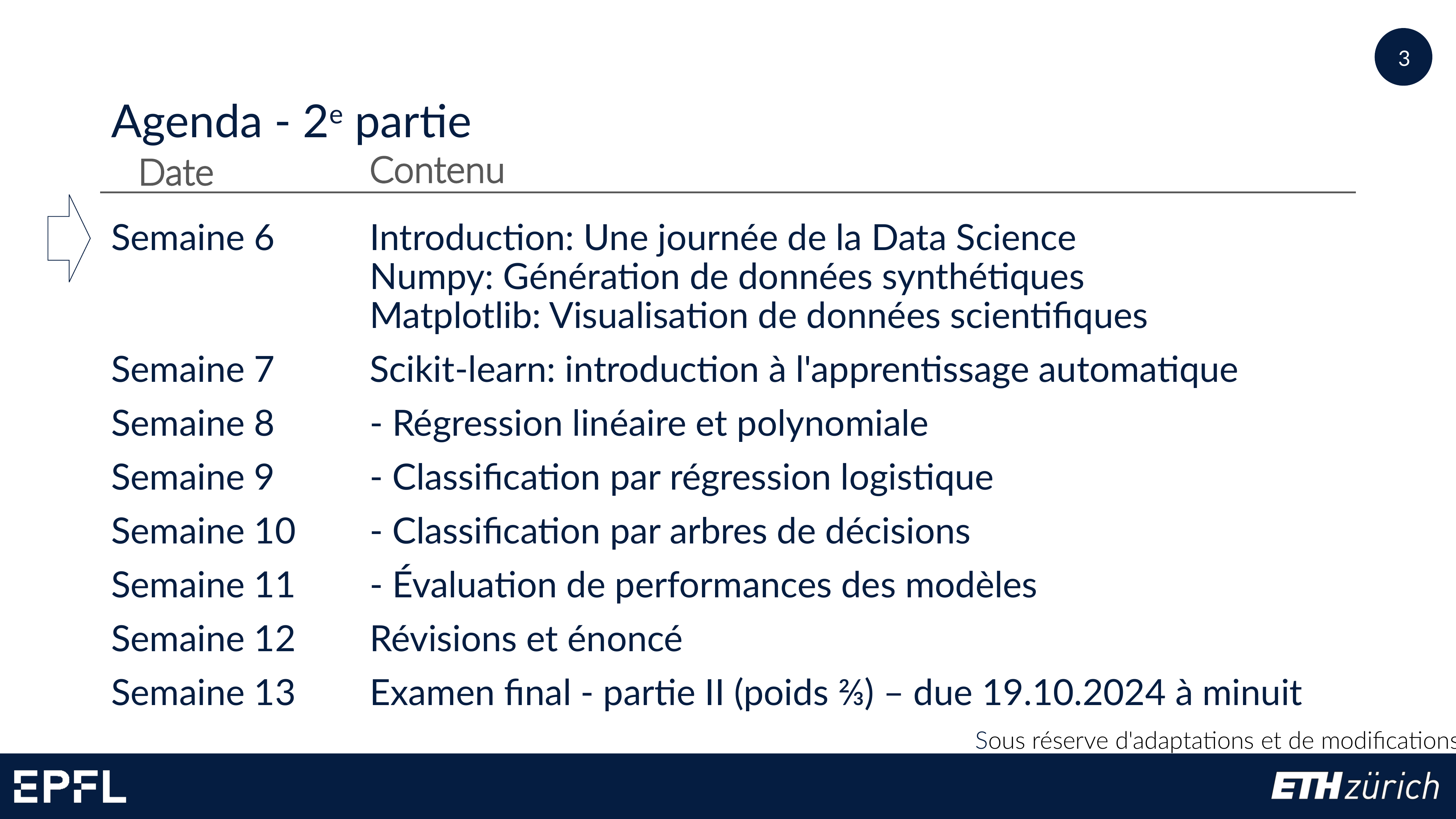

3
# Agenda - 2e partie
Contenu
Date

Semaine 6	Introduction: Une journée de la Data Science
Numpy: Génération de données synthétiques
Matplotlib: Visualisation de données scientifiques
Semaine 7	Scikit-learn: introduction à l'apprentissage automatique
Semaine 8		- Régression linéaire et polynomiale
Semaine 9		- Classification par régression logistique
Semaine 10		- Classification par arbres de décisions
Semaine 11		- Évaluation de performances des modèles
Semaine 12	Révisions et énoncé
Semaine 13	Examen final - partie II (poids ⅔) – due 19.10.2024 à minuit
Sous réserve d'adaptations et de modifications